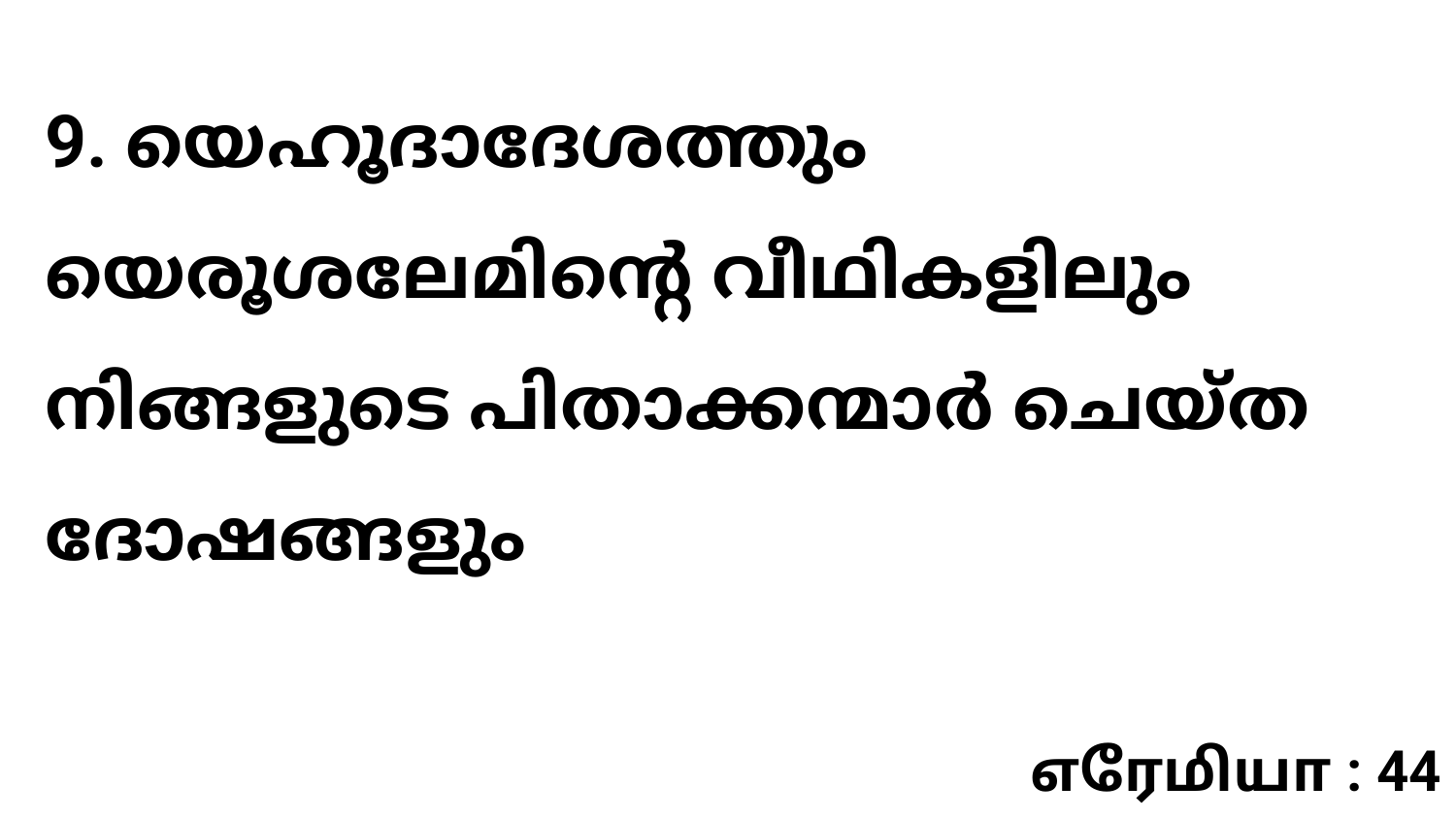

9. യെഹൂദാദേശത്തും യെരൂശലേമിന്റെ വീഥികളിലും നിങ്ങളുടെ പിതാക്കന്മാർ ചെയ്ത ദോഷങ്ങളും
எரேமியா : 44